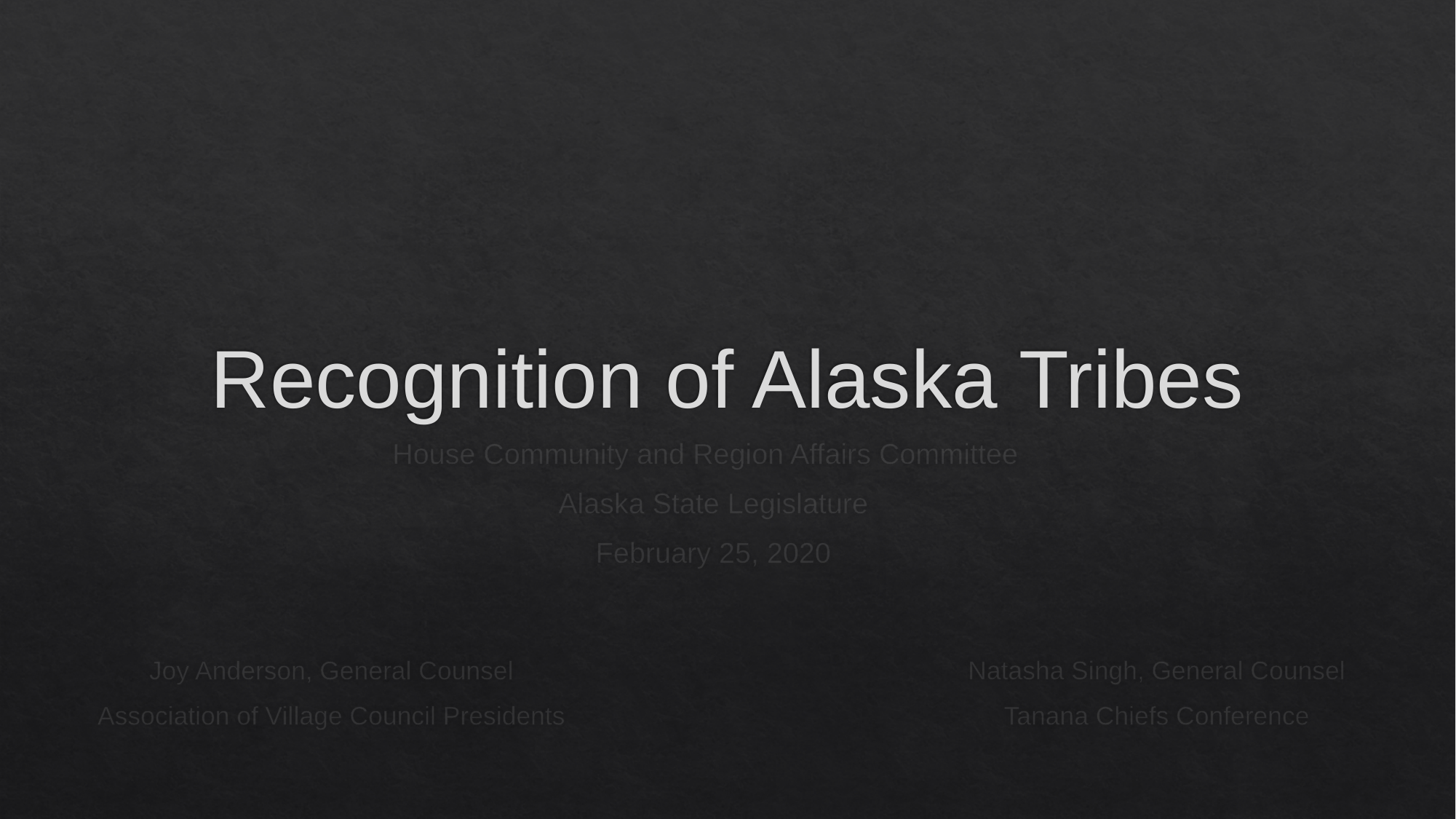

# Recognition of Alaska Tribes
House Community and Region Affairs Committee
Alaska State Legislature
February 25, 2020
Joy Anderson, General Counsel
Association of Village Council Presidents
Natasha Singh, General Counsel
Tanana Chiefs Conference